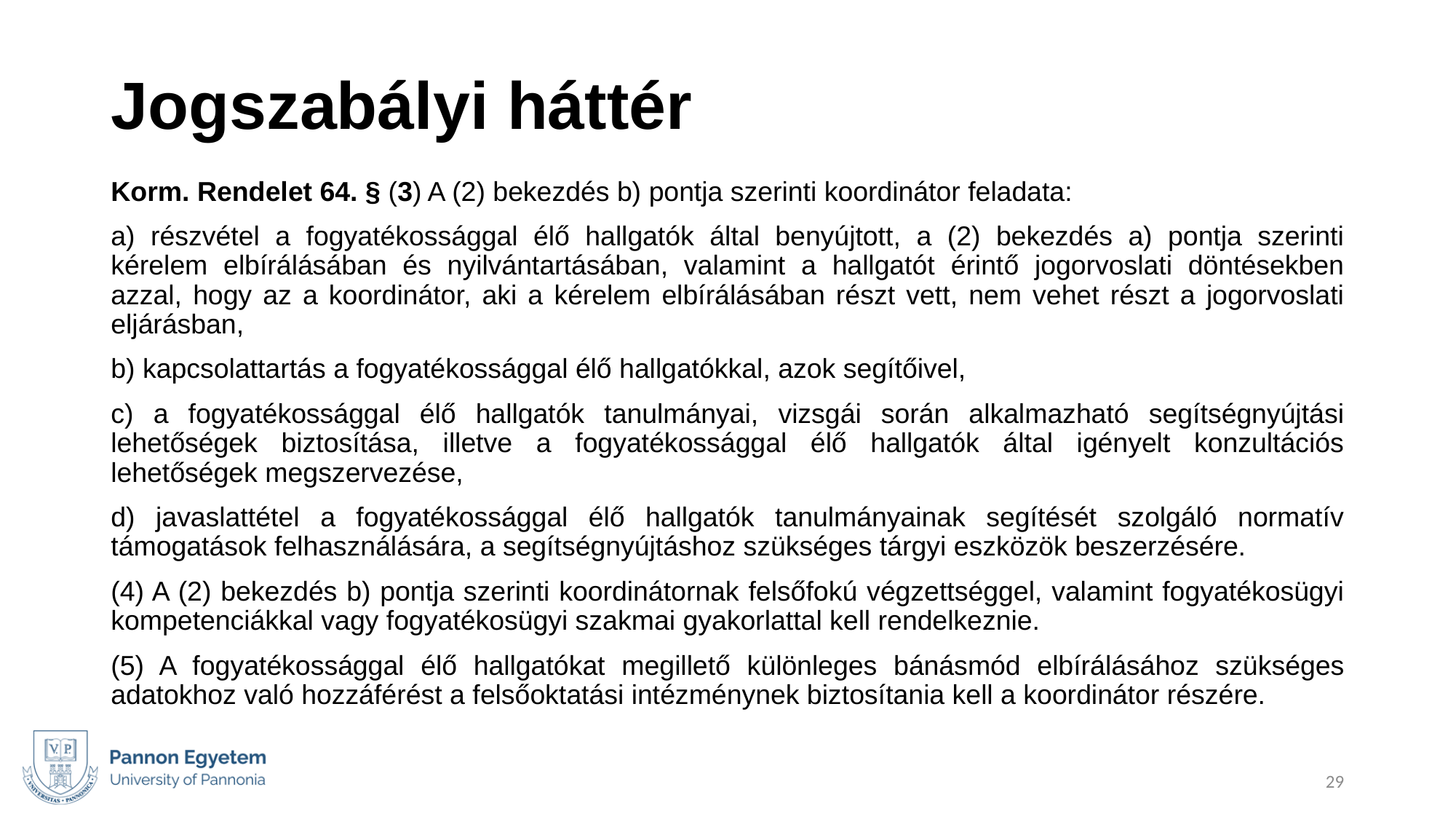

# Jogszabályi háttér
Korm. Rendelet 64. § (3) A (2) bekezdés b) pontja szerinti koordinátor feladata:
a) részvétel a fogyatékossággal élő hallgatók által benyújtott, a (2) bekezdés a) pontja szerinti kérelem elbírálásában és nyilvántartásában, valamint a hallgatót érintő jogorvoslati döntésekben azzal, hogy az a koordinátor, aki a kérelem elbírálásában részt vett, nem vehet részt a jogorvoslati eljárásban,
b) kapcsolattartás a fogyatékossággal élő hallgatókkal, azok segítőivel,
c) a fogyatékossággal élő hallgatók tanulmányai, vizsgái során alkalmazható segítségnyújtási lehetőségek biztosítása, illetve a fogyatékossággal élő hallgatók által igényelt konzultációs lehetőségek megszervezése,
d) javaslattétel a fogyatékossággal élő hallgatók tanulmányainak segítését szolgáló normatív támogatások felhasználására, a segítségnyújtáshoz szükséges tárgyi eszközök beszerzésére.
(4) A (2) bekezdés b) pontja szerinti koordinátornak felsőfokú végzettséggel, valamint fogyatékosügyi kompetenciákkal vagy fogyatékosügyi szakmai gyakorlattal kell rendelkeznie.
(5) A fogyatékossággal élő hallgatókat megillető különleges bánásmód elbírálásához szükséges adatokhoz való hozzáférést a felsőoktatási intézménynek biztosítania kell a koordinátor részére.
29